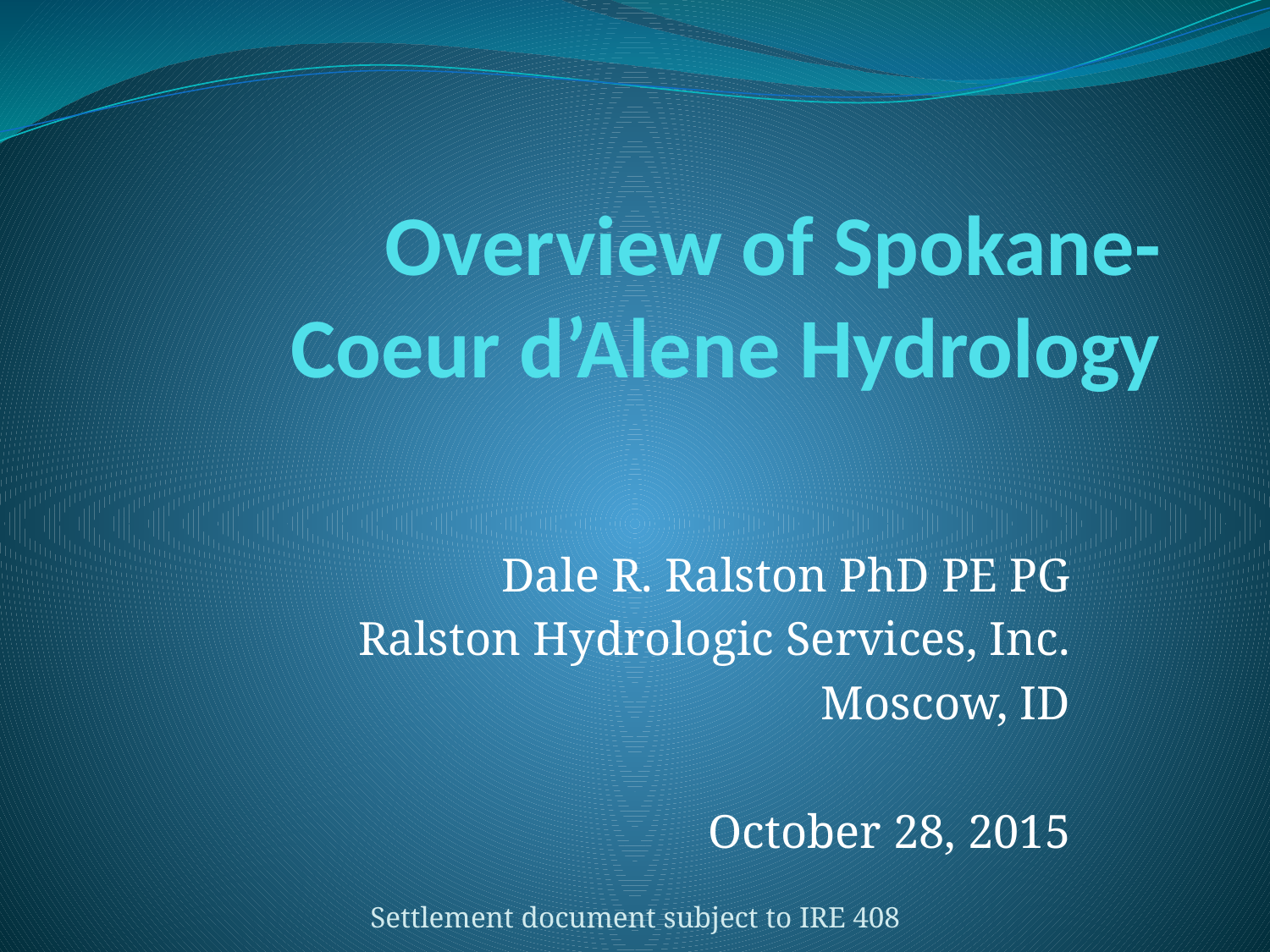

# Overview of Spokane- Coeur d’Alene Hydrology
Dale R. Ralston PhD PE PG
Ralston Hydrologic Services, Inc.
Moscow, ID

October 28, 2015
Settlement document subject to IRE 408